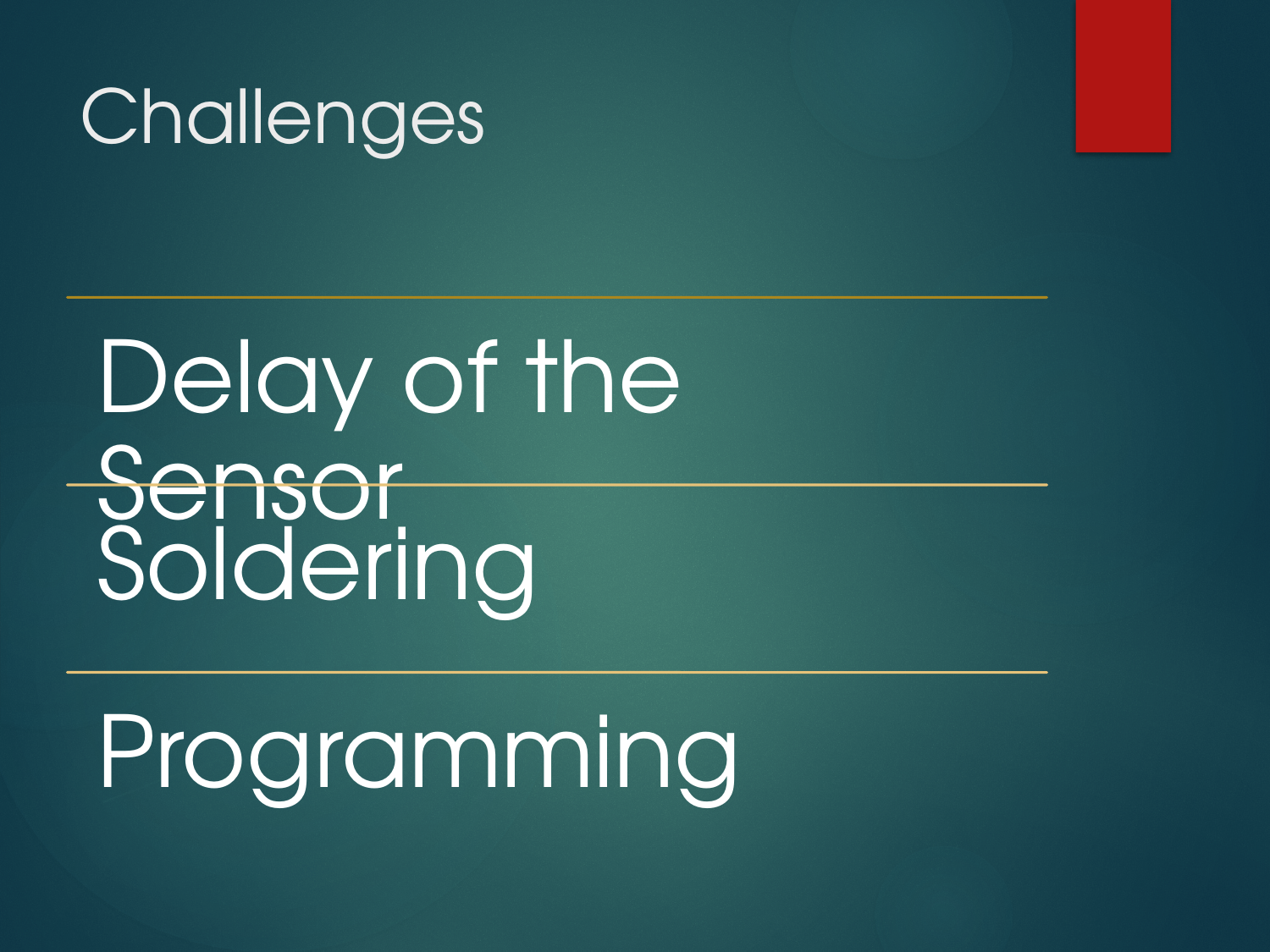

# Challenges
Delay of the Sensor
Soldering
Programming